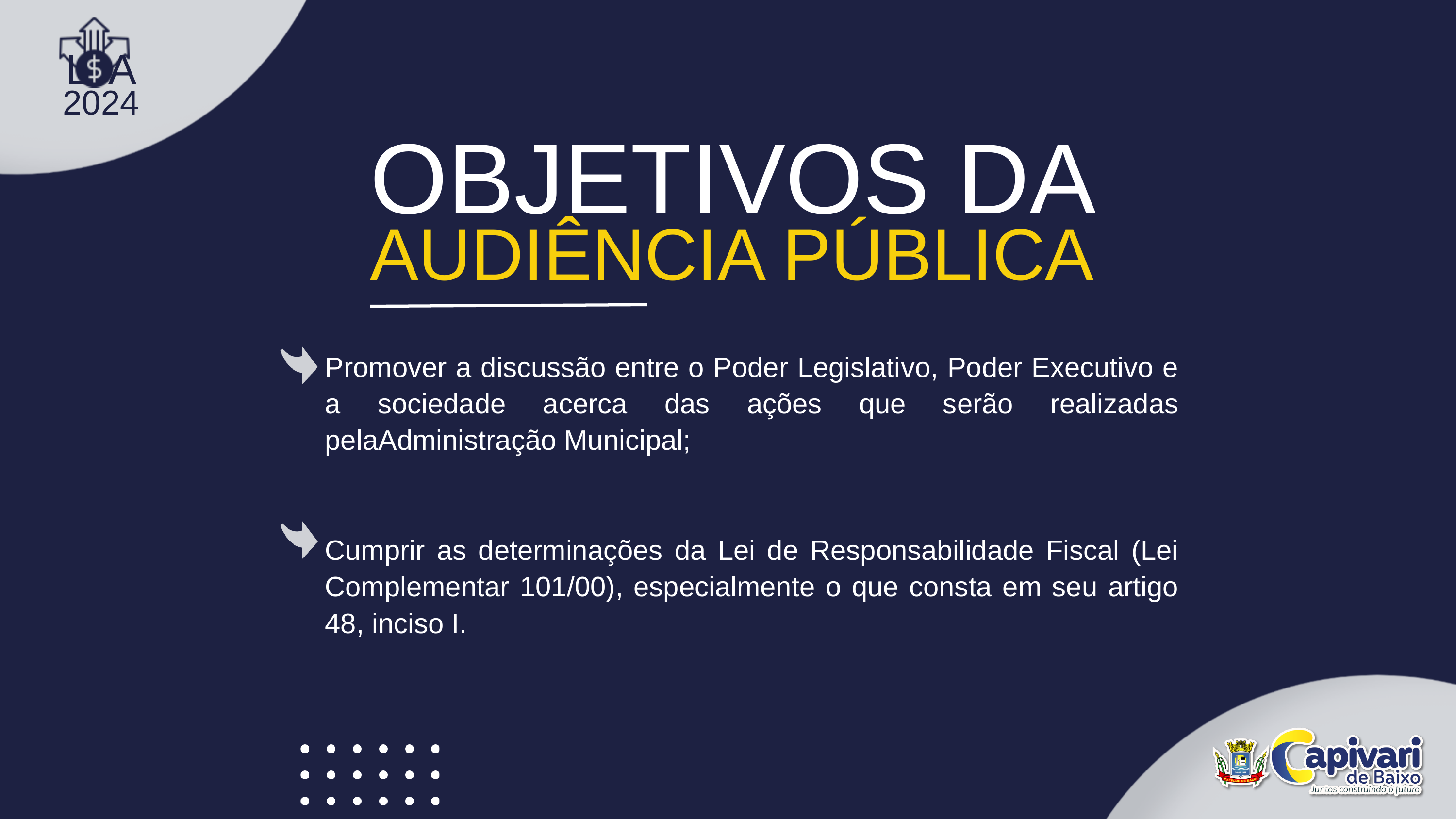

L  A
2024
OBJETIVOS DA
AUDIÊNCIA PÚBLICA

Promover a discussão entre o Poder Legislativo, Poder Executivo e a sociedade acerca das ações que serão realizadas pelaAdministração Municipal;

Cumprir as determinações da Lei de Responsabilidade Fiscal (Lei Complementar 101/00), especialmente o que consta em seu artigo 48, inciso I.